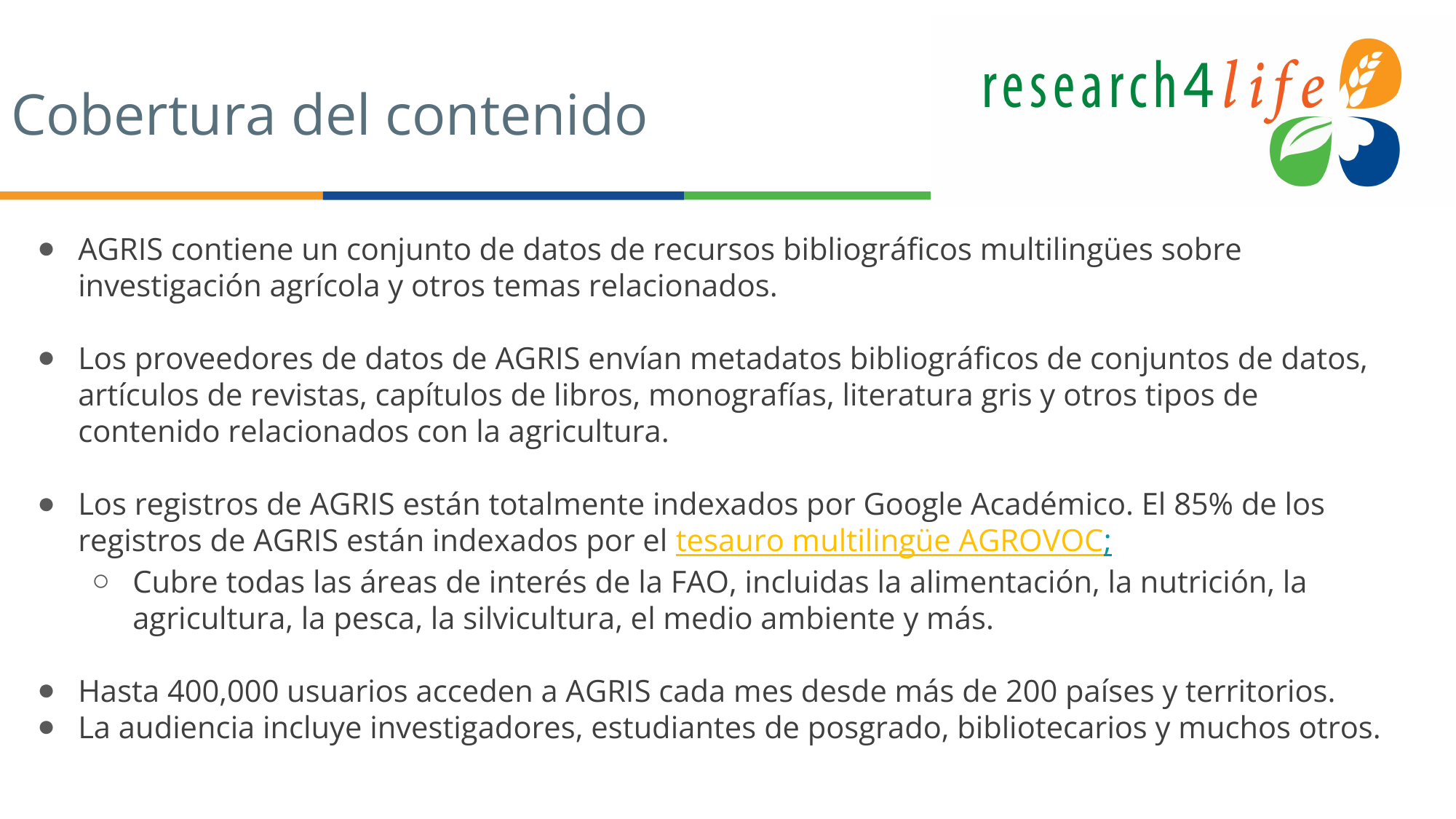

# Cobertura del contenido
AGRIS contiene un conjunto de datos de recursos bibliográficos multilingües sobre investigación agrícola y otros temas relacionados.

Los proveedores de datos de AGRIS envían metadatos bibliográficos de conjuntos de datos, artículos de revistas, capítulos de libros, monografías, literatura gris y otros tipos de contenido relacionados con la agricultura.

Los registros de AGRIS están totalmente indexados por Google Académico. El 85% de los registros de AGRIS están indexados por el tesauro multilingüe AGROVOC;
Cubre todas las áreas de interés de la FAO, incluidas la alimentación, la nutrición, la agricultura, la pesca, la silvicultura, el medio ambiente y más.

Hasta 400,000 usuarios acceden a AGRIS cada mes desde más de 200 países y territorios.
La audiencia incluye investigadores, estudiantes de posgrado, bibliotecarios y muchos otros.